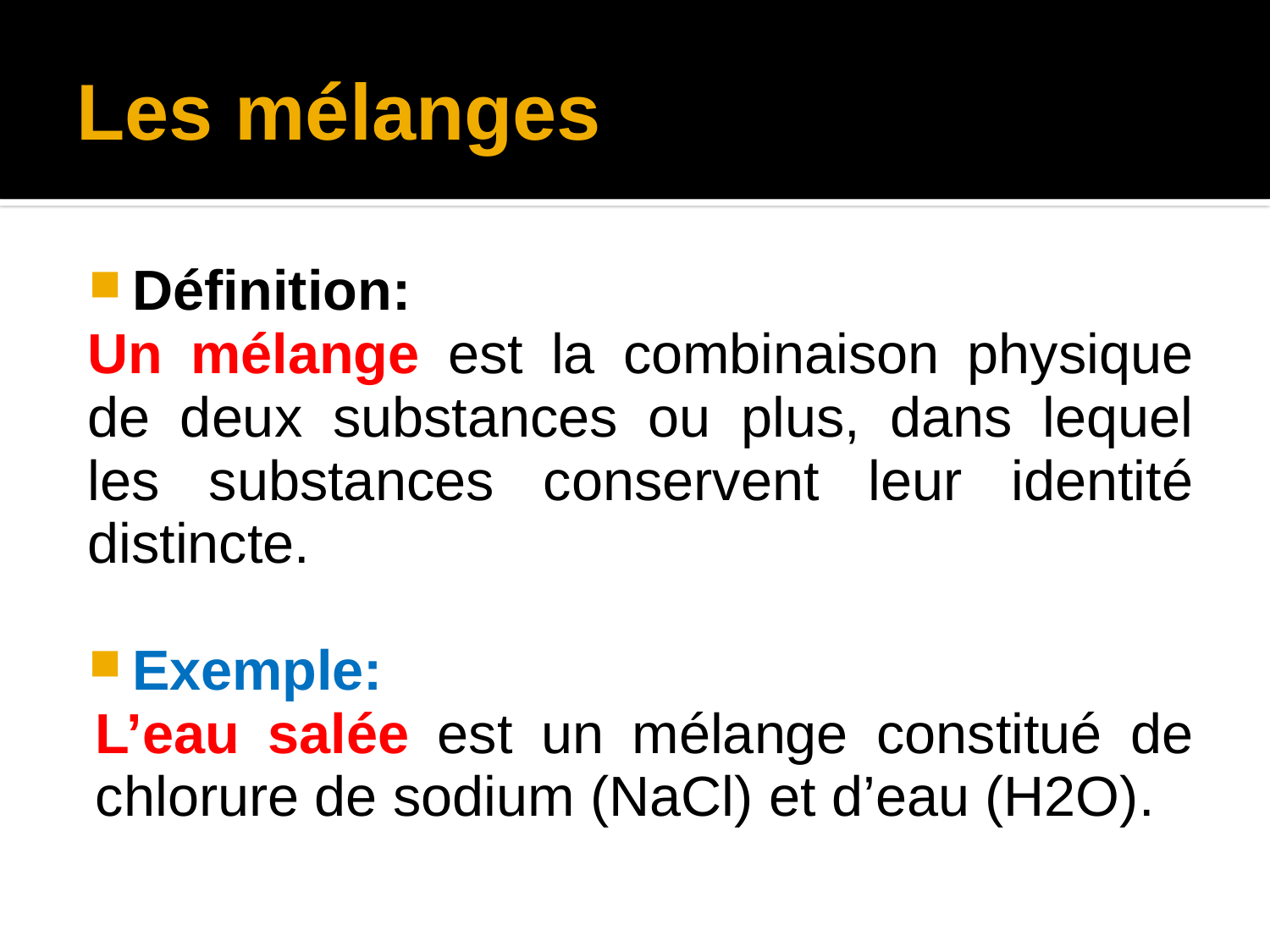

# Les mélanges
Définition:
Un mélange est la combinaison physique de deux substances ou plus, dans lequel les substances conservent leur identité distincte.

Exemple:
L’eau salée est un mélange constitué de chlorure de sodium (NaCl) et d’eau (H2O).